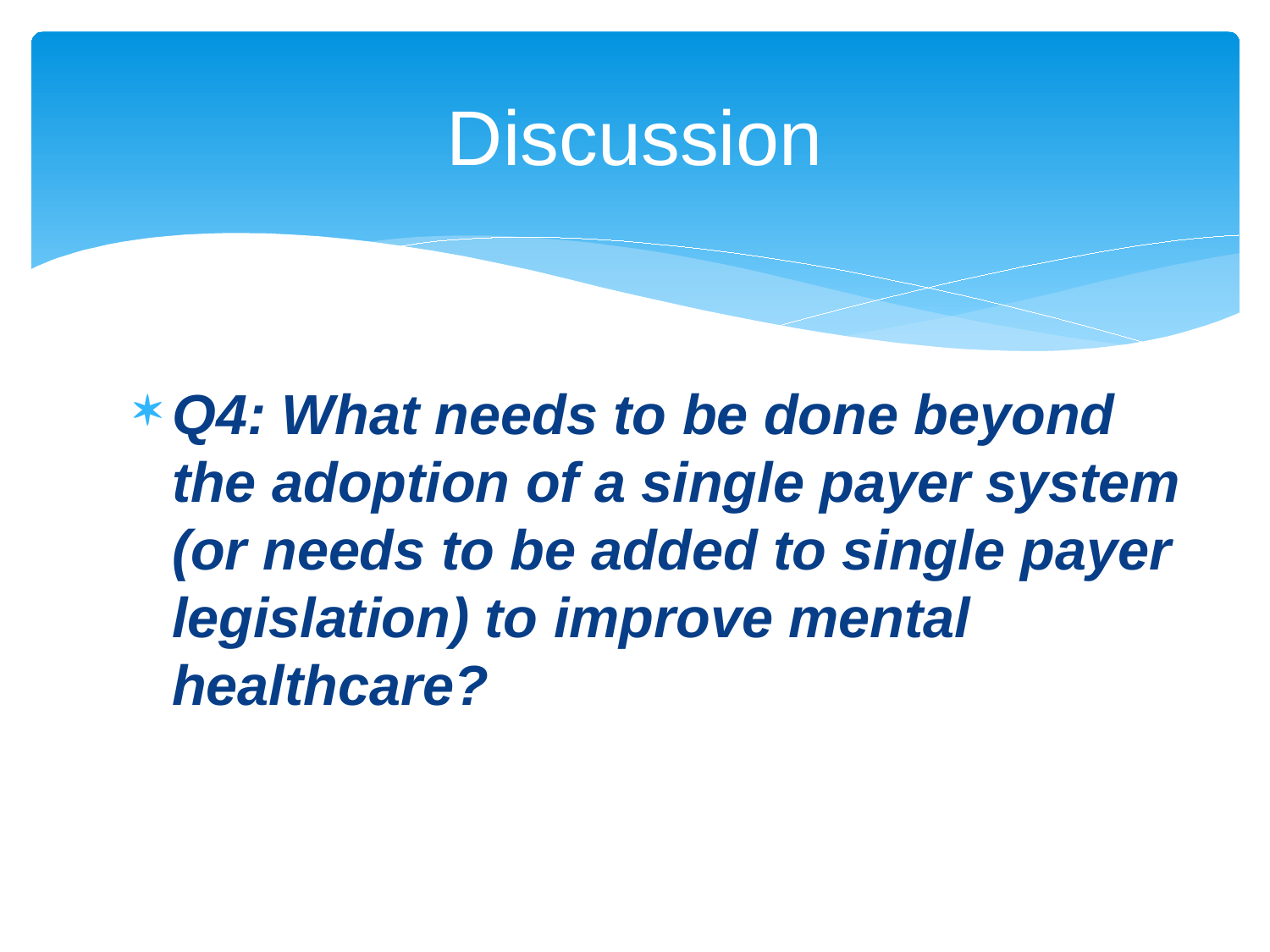

# Discussion
Q4: What needs to be done beyond the adoption of a single payer system (or needs to be added to single payer legislation) to improve mental healthcare?